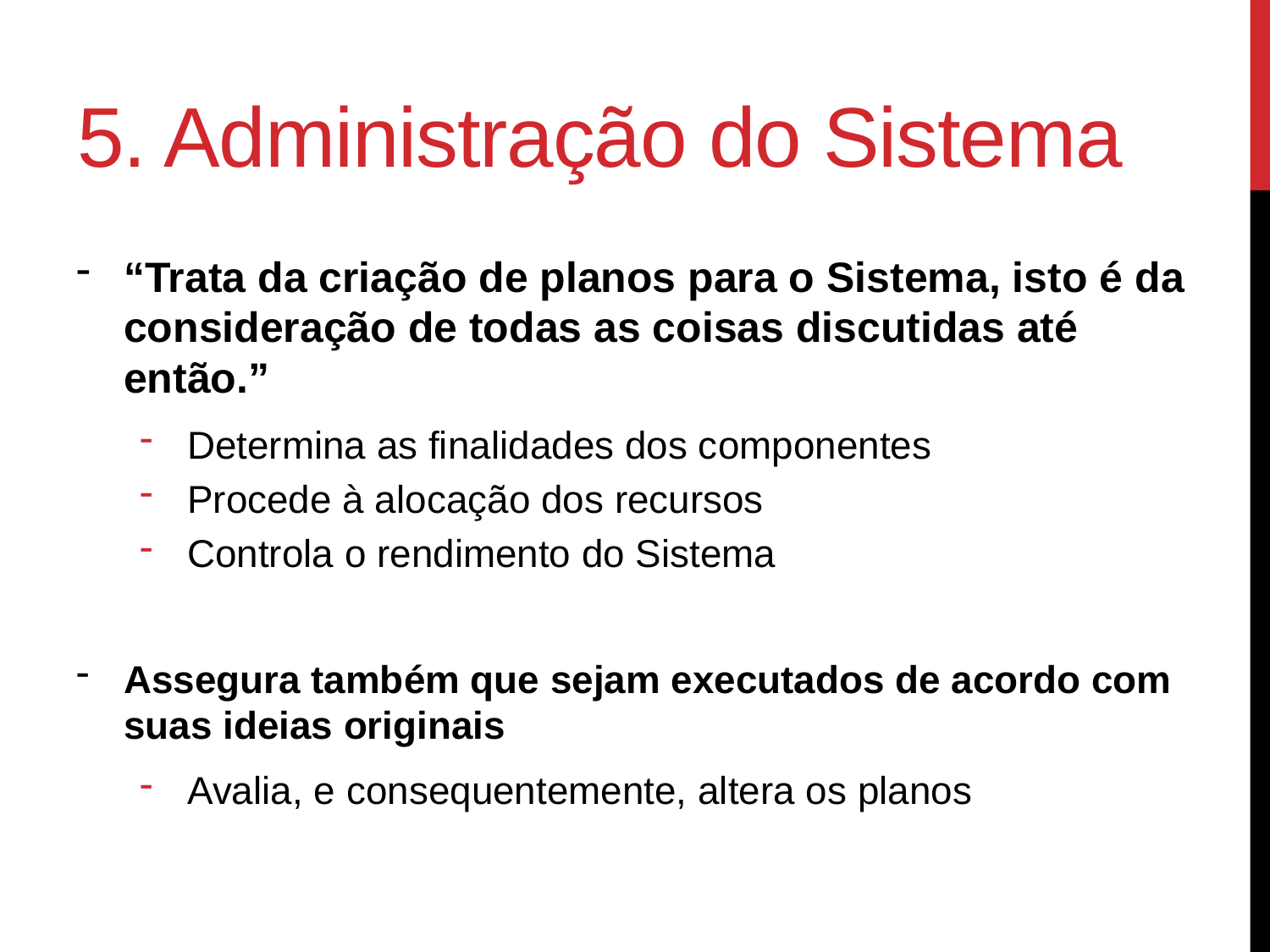

# 5. Administração do Sistema
“Trata da criação de planos para o Sistema, isto é da consideração de todas as coisas discutidas até então.”
Determina as finalidades dos componentes
Procede à alocação dos recursos
Controla o rendimento do Sistema

Assegura também que sejam executados de acordo com suas ideias originais
Avalia, e consequentemente, altera os planos